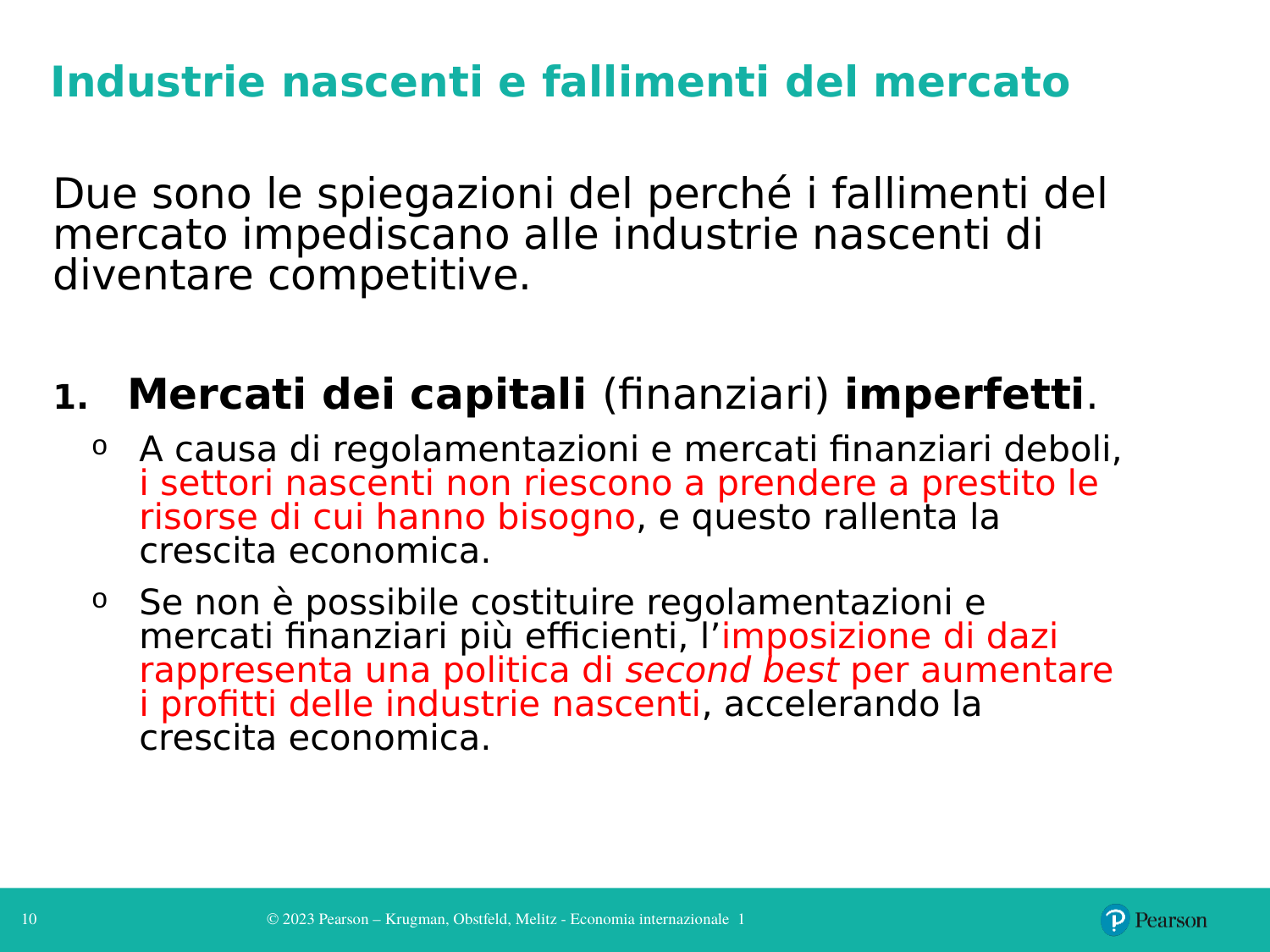

# Industrie nascenti e fallimenti del mercato
Due sono le spiegazioni del perché i fallimenti del mercato impediscano alle industrie nascenti di diventare competitive.

Mercati dei capitali (finanziari) imperfetti.
A causa di regolamentazioni e mercati finanziari deboli, i settori nascenti non riescono a prendere a prestito le risorse di cui hanno bisogno, e questo rallenta la crescita economica.
Se non è possibile costituire regolamentazioni e mercati finanziari più efficienti, l’imposizione di dazi rappresenta una politica di second best per aumentare i profitti delle industrie nascenti, accelerando la crescita economica.
10
© 2023 Pearson – Krugman, Obstfeld, Melitz - Economia internazionale  1